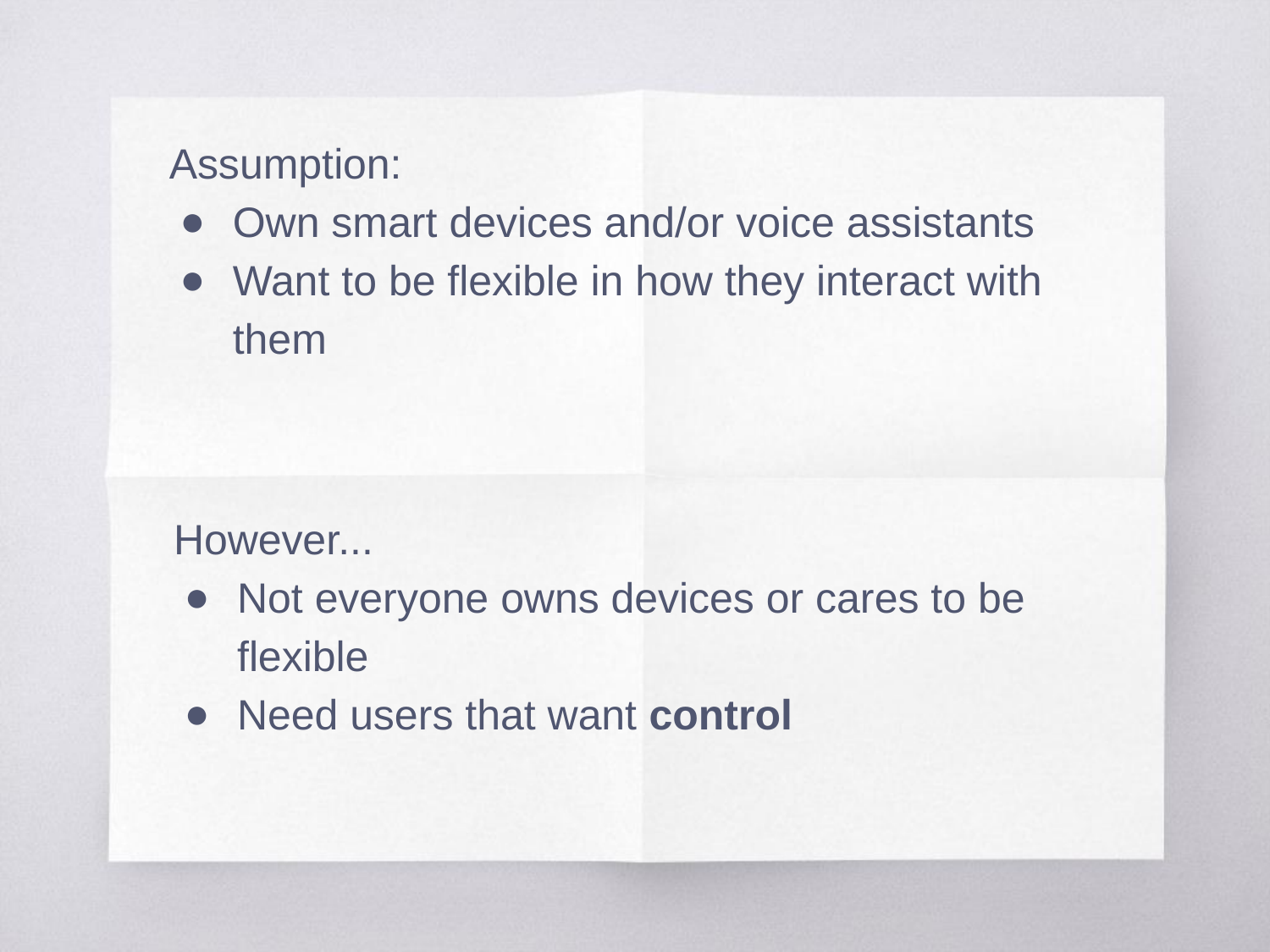

Assumption:
Own smart devices and/or voice assistants
Want to be flexible in how they interact with them

However...
Not everyone owns devices or cares to be flexible
Need users that want control